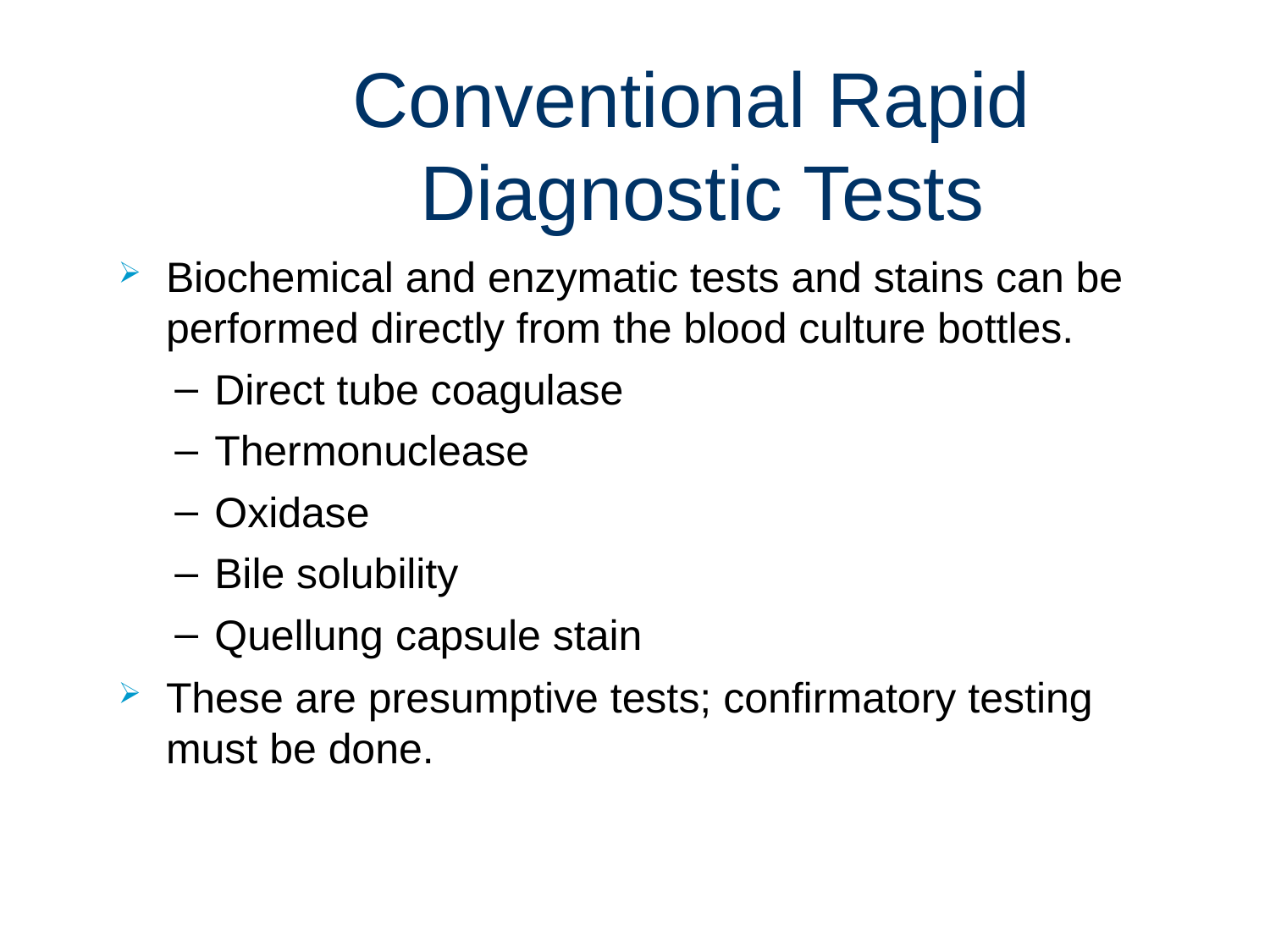

# Conventional Rapid Diagnostic Tests
Biochemical and enzymatic tests and stains can be performed directly from the blood culture bottles.
Direct tube coagulase
Thermonuclease
Oxidase
Bile solubility
Quellung capsule stain
These are presumptive tests; confirmatory testing must be done.